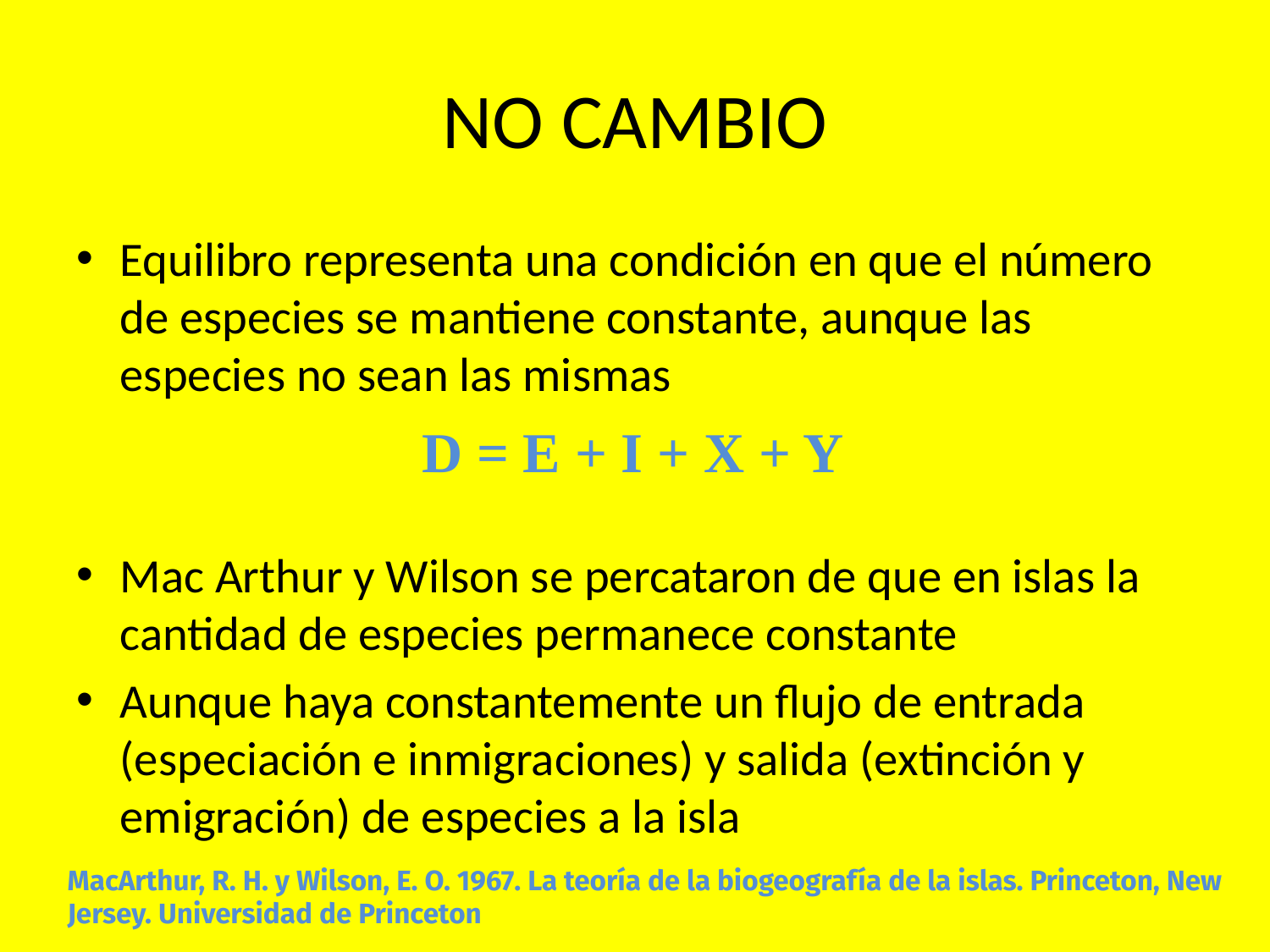

# NO CAMBIO
Equilibro representa una condición en que el número de especies se mantiene constante, aunque las especies no sean las mismas

Mac Arthur y Wilson se percataron de que en islas la cantidad de especies permanece constante
Aunque haya constantemente un flujo de entrada (especiación e inmigraciones) y salida (extinción y emigración) de especies a la isla
D = E + I + X + Y
MacArthur, R. H. y Wilson, E. O. 1967. La teoría de la biogeografía de la islas. Princeton, New Jersey. Universidad de Princeton